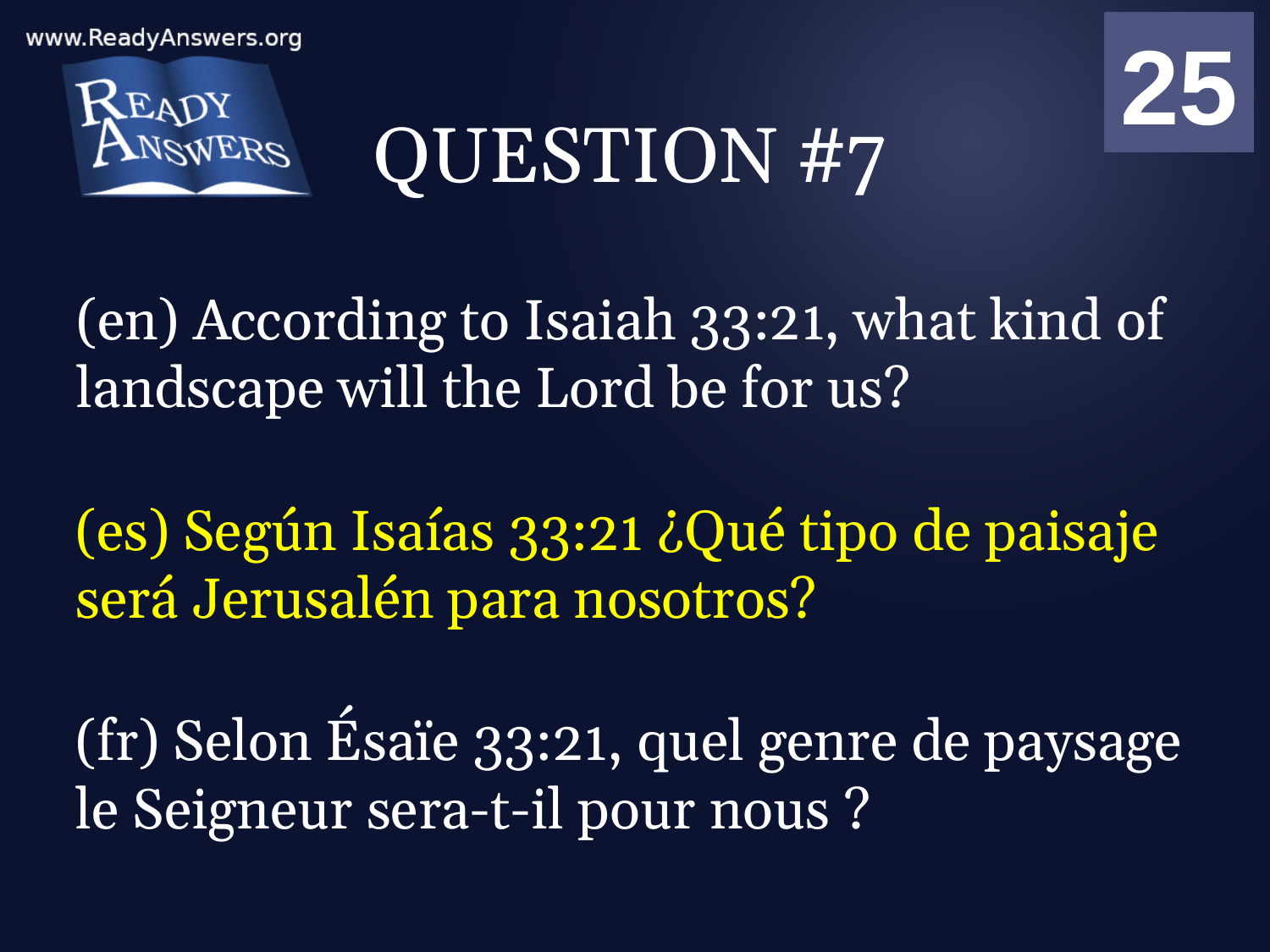

01
02
03
04
05
06
07
08
09
10
11
12
13
14
15
16
17
18
19
20
21
22
23
24
25
00
# QUESTION #7
(en) According to Isaiah 33:21, what kind of landscape will the Lord be for us?
(es) Según Isaías 33:21 ¿Qué tipo de paisaje será Jerusalén para nosotros?
(fr) Selon Ésaïe 33:21, quel genre de paysage le Seigneur sera-t-il pour nous ?